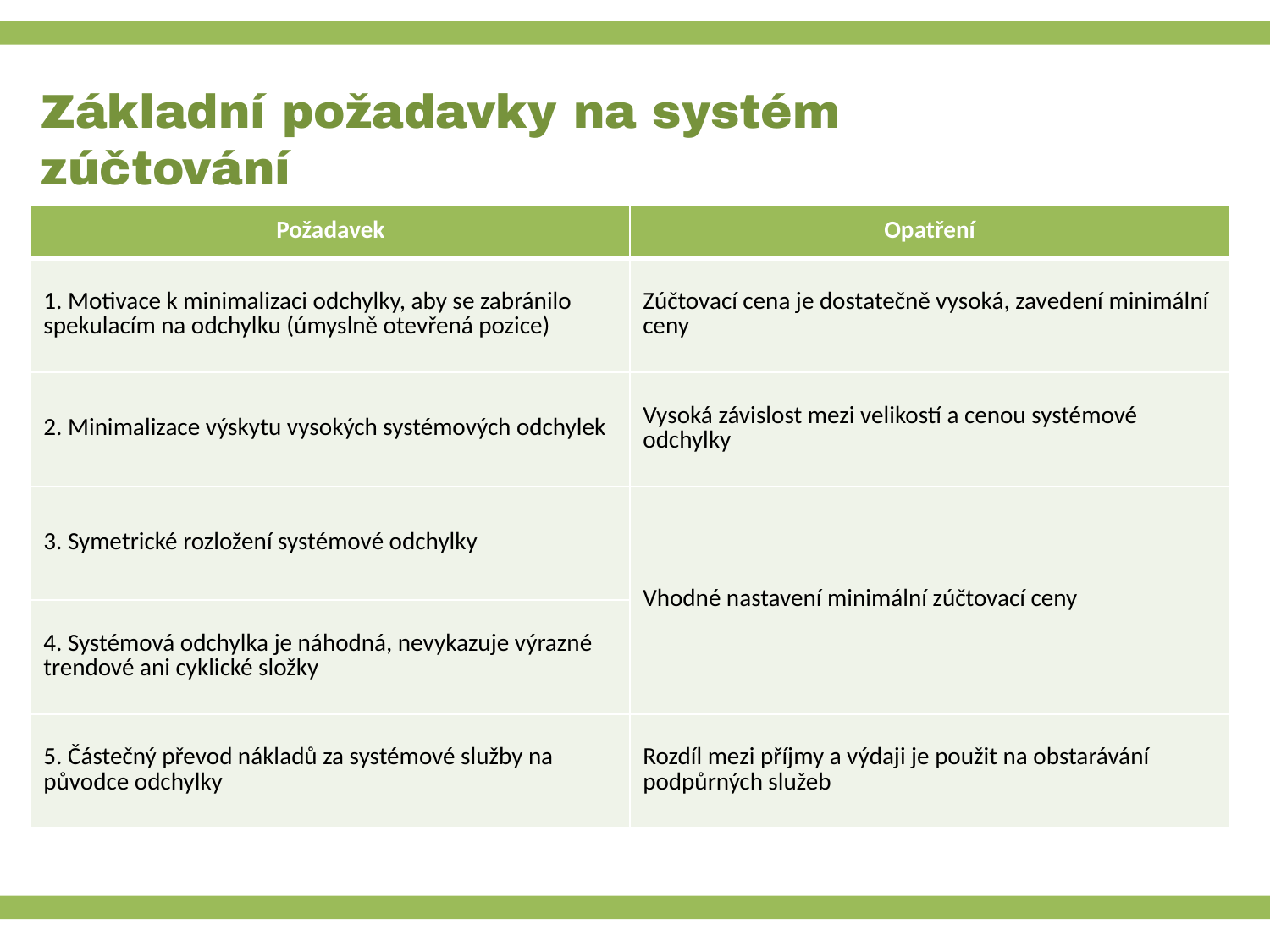

# Základní požadavky na systém zúčtování
| Požadavek | Opatření |
| --- | --- |
| 1. Motivace k minimalizaci odchylky, aby se zabránilo spekulacím na odchylku (úmyslně otevřená pozice) | Zúčtovací cena je dostatečně vysoká, zavedení minimální ceny |
| 2. Minimalizace výskytu vysokých systémových odchylek | Vysoká závislost mezi velikostí a cenou systémové odchylky |
| 3. Symetrické rozložení systémové odchylky | Vhodné nastavení minimální zúčtovací ceny |
| 4. Systémová odchylka je náhodná, nevykazuje výrazné trendové ani cyklické složky |  |
| 5. Částečný převod nákladů za systémové služby na původce odchylky | Rozdíl mezi příjmy a výdaji je použit na obstarávání podpůrných služeb |